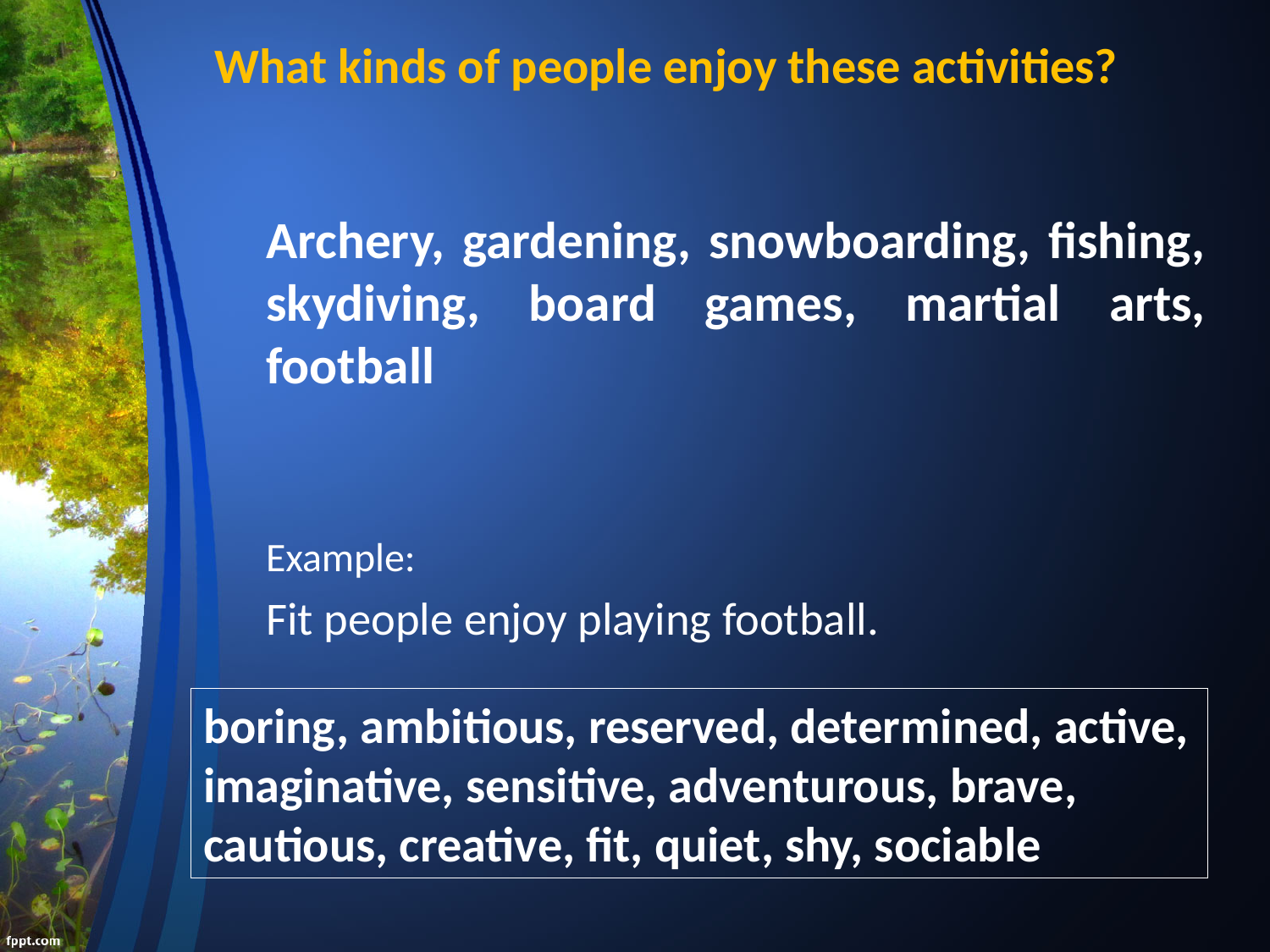

What kinds of people enjoy these activities?
Archery, gardening, snowboarding, fishing, skydiving, board games, martial arts, football

Example:
Fit people enjoy playing football.

boring, ambitious, reserved, determined, active, imaginative, sensitive, adventurous, brave, cautious, creative, fit, quiet, shy, sociable